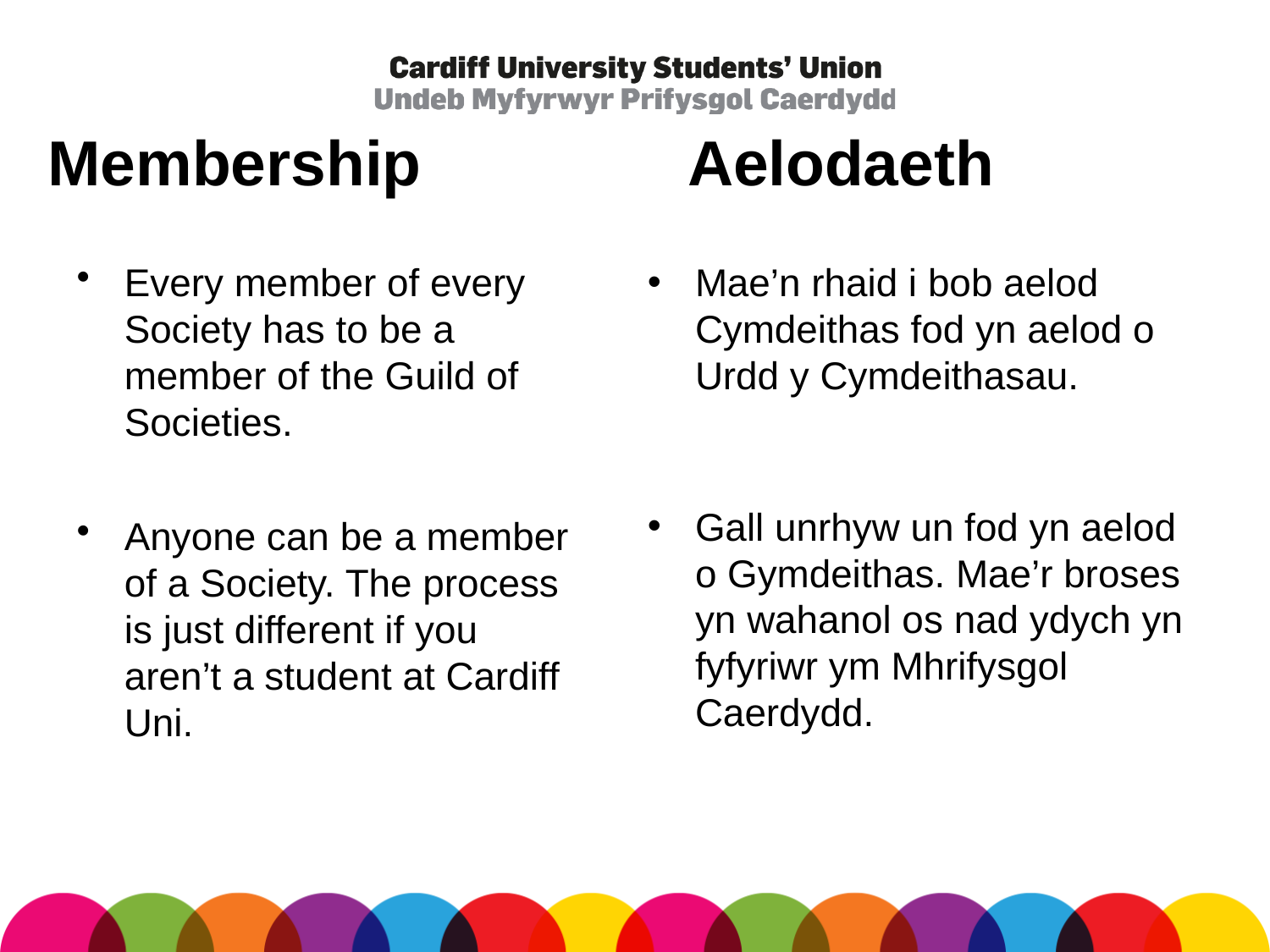

# Membership
Aelodaeth

Every member of every Society has to be a member of the Guild of Societies.

Anyone can be a member of a Society. The process is just different if you aren’t a student at Cardiff Uni.

Mae’n rhaid i bob aelod Cymdeithas fod yn aelod o Urdd y Cymdeithasau.

Gall unrhyw un fod yn aelod o Gymdeithas. Mae’r broses yn wahanol os nad ydych yn fyfyriwr ym Mhrifysgol Caerdydd.